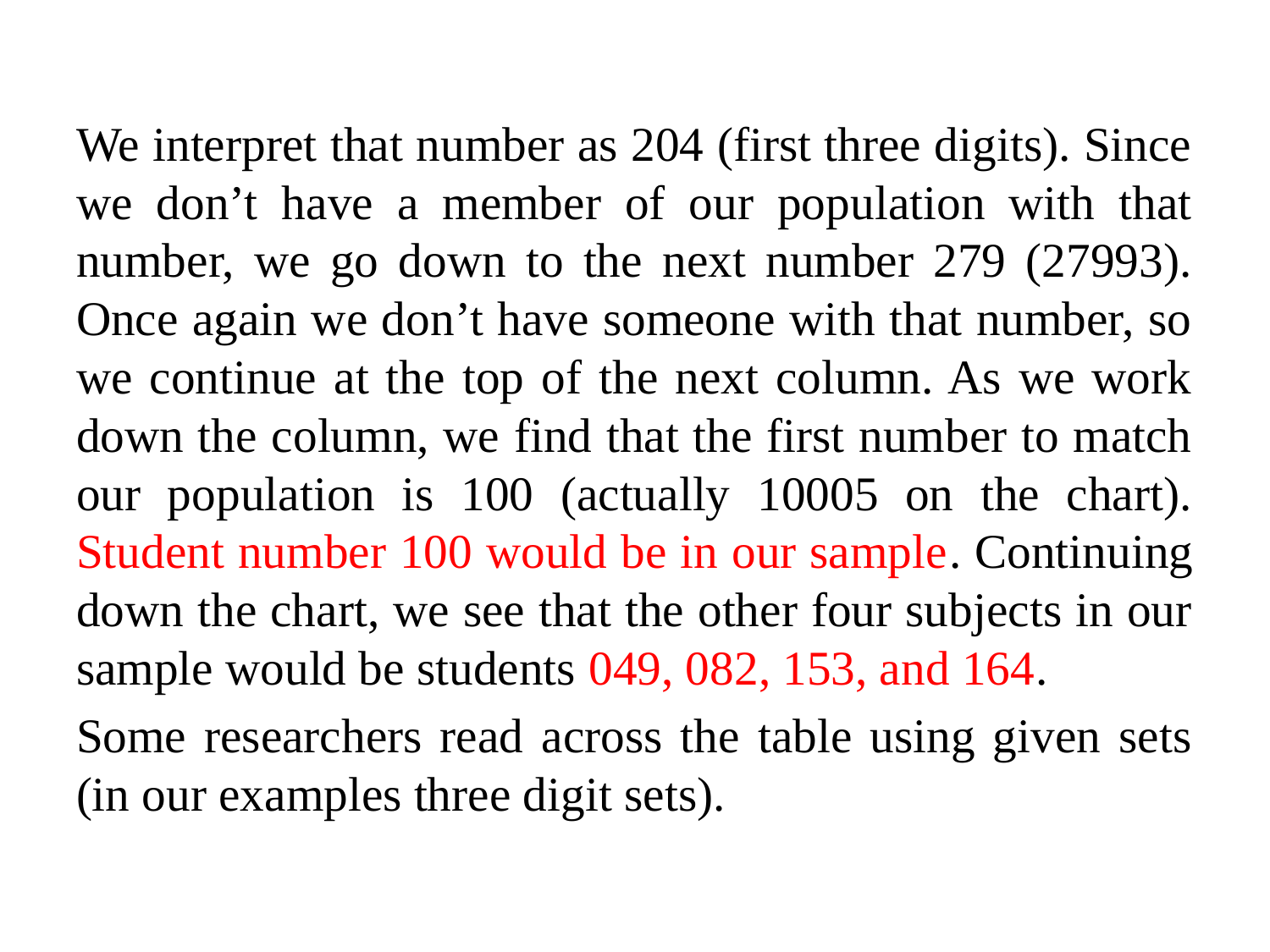

We interpret that number as 204 (first three digits). Since we don’t have a member of our population with that number, we go down to the next number 279 (27993). Once again we don’t have someone with that number, so we continue at the top of the next column. As we work down the column, we find that the first number to match our population is 100 (actually 10005 on the chart). Student number 100 would be in our sample. Continuing down the chart, we see that the other four subjects in our sample would be students 049, 082, 153, and 164.
Some researchers read across the table using given sets (in our examples three digit sets).